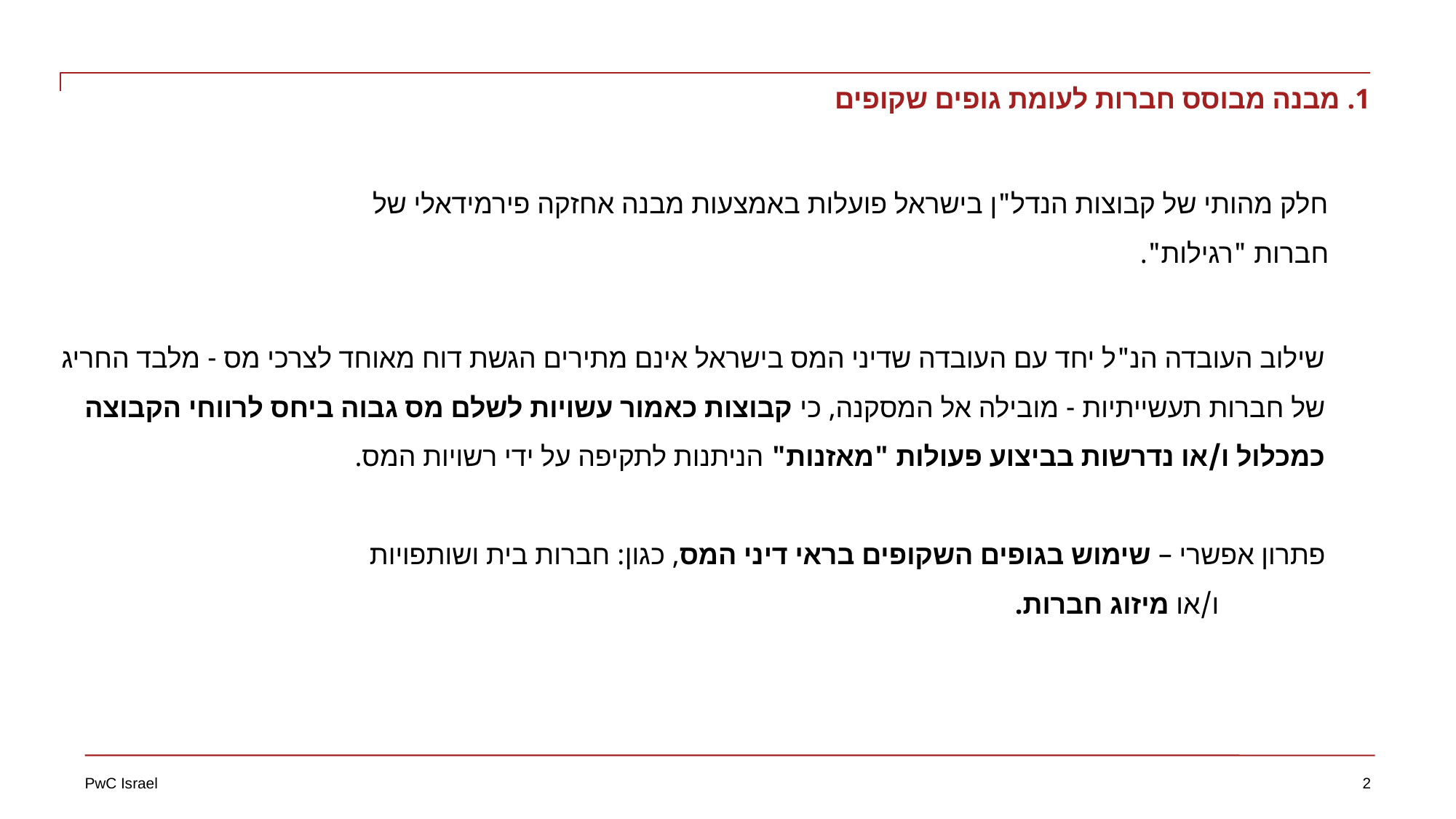

1. מבנה מבוסס חברות לעומת גופים שקופים
חלק מהותי של קבוצות הנדל"ן בישראל פועלות באמצעות מבנה אחזקה פירמידאלי של
חברות "רגילות".
שילוב העובדה הנ"ל יחד עם העובדה שדיני המס בישראל אינם מתירים הגשת דוח מאוחד לצרכי מס - מלבד החריג של חברות תעשייתיות - מובילה אל המסקנה, כי קבוצות כאמור עשויות לשלם מס גבוה ביחס לרווחי הקבוצה כמכלול ו/או נדרשות בביצוע פעולות "מאזנות" הניתנות לתקיפה על ידי רשויות המס.

פתרון אפשרי – שימוש בגופים השקופים בראי דיני המס, כגון: חברות בית ושותפויות
    	           ו/או מיזוג חברות.

2